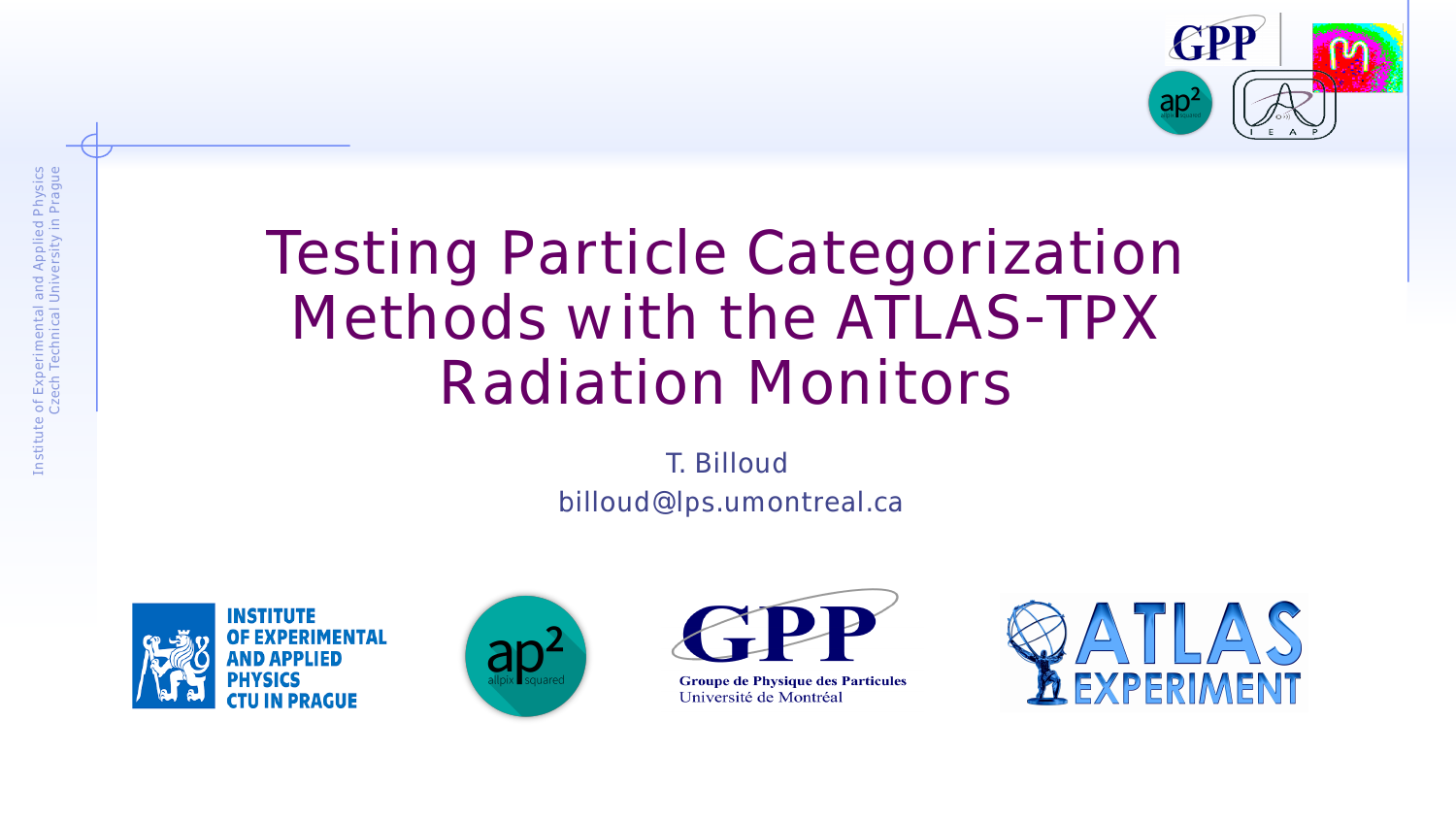

# Testing Particle Categorization Methods with the ATLAS-TPX Radiation Monitors
T. Billoud
 billoud@lps.umontreal.ca